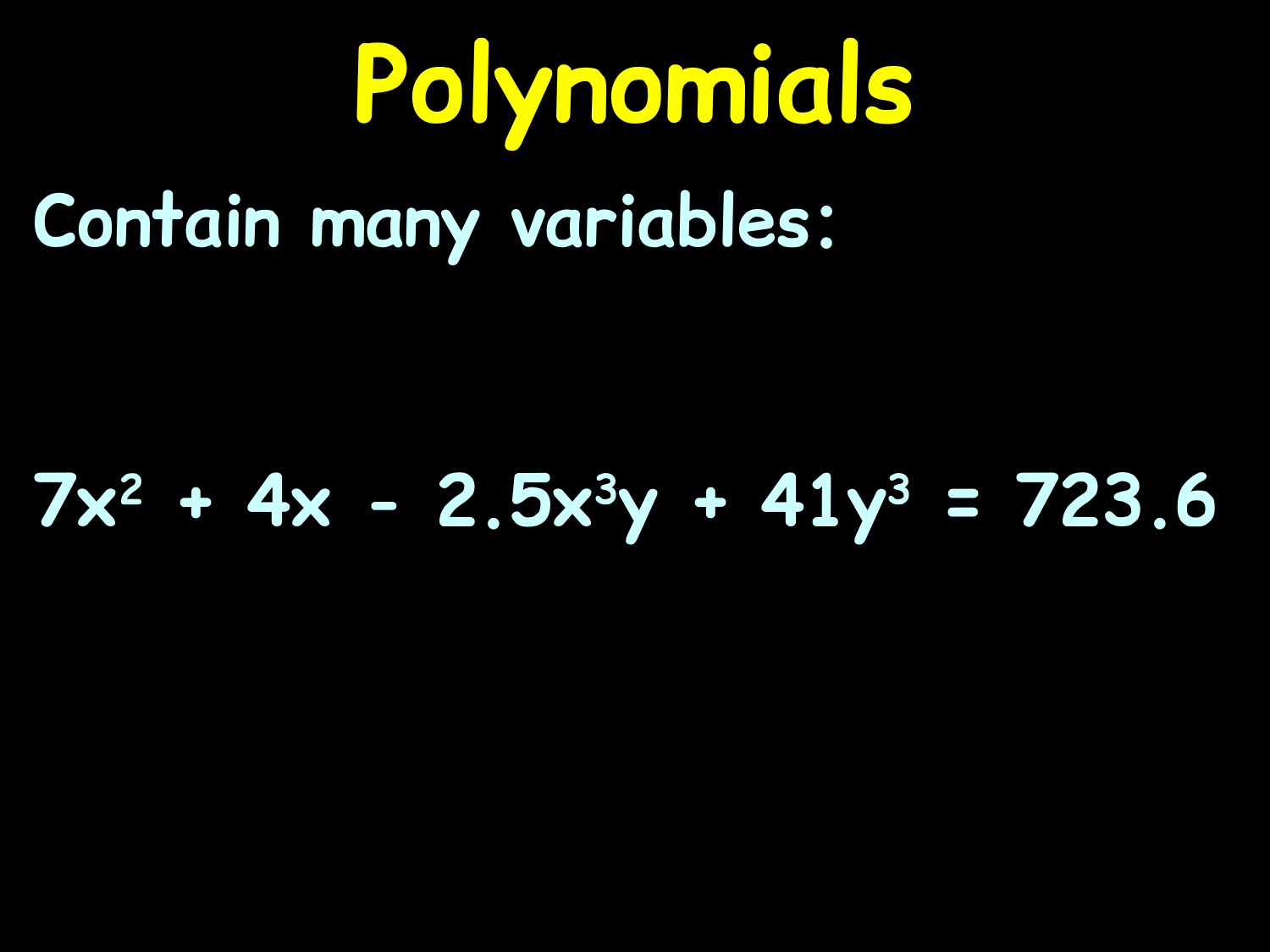

# Polynomials
Contain many variables:

7x2 + 4x - 2.5x3y + 41y3 = 723.6